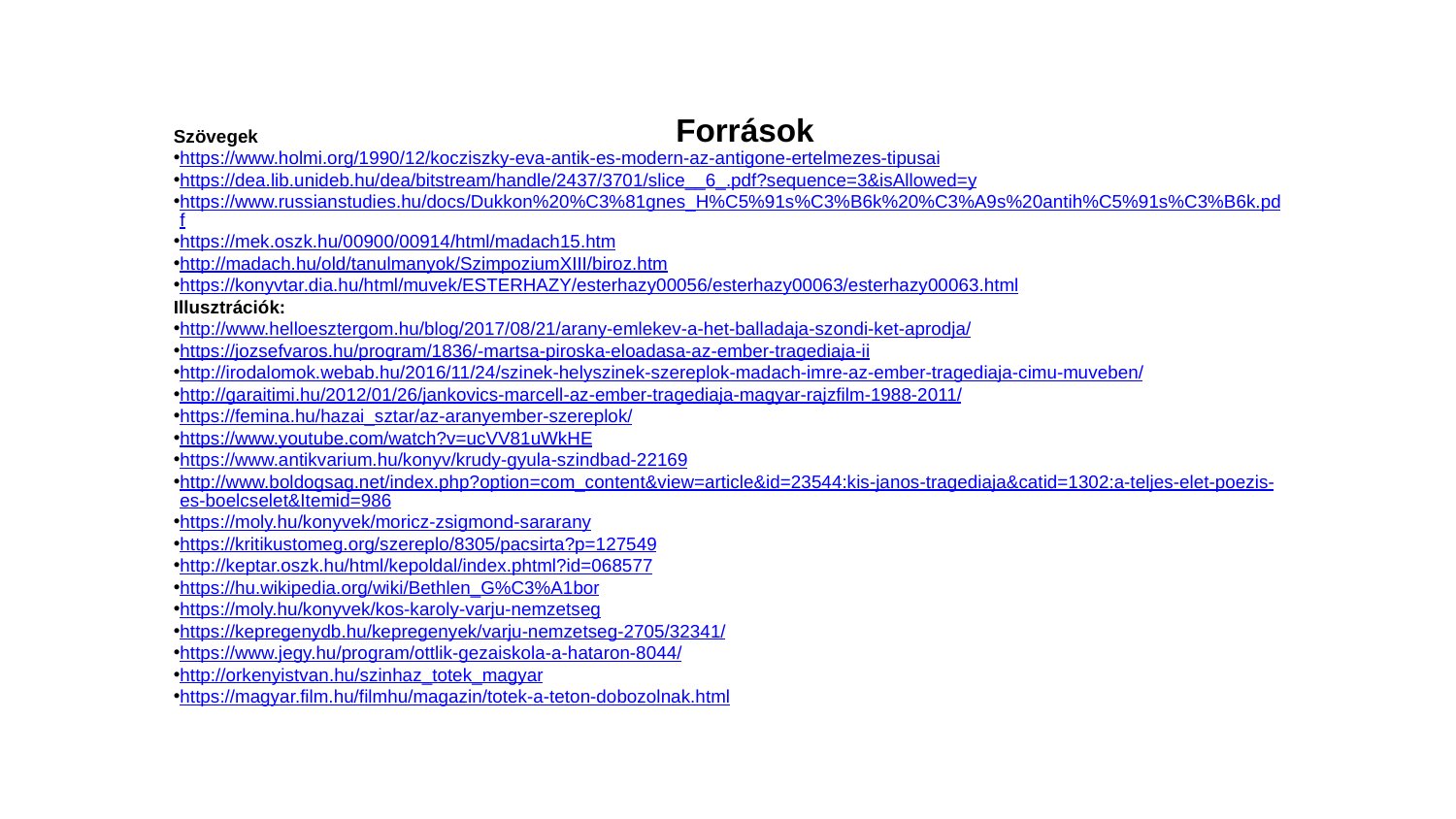

Források
Szövegek
https://www.holmi.org/1990/12/kocziszky-eva-antik-es-modern-az-antigone-ertelmezes-tipusai
https://dea.lib.unideb.hu/dea/bitstream/handle/2437/3701/slice__6_.pdf?sequence=3&isAllowed=y
https://www.russianstudies.hu/docs/Dukkon%20%C3%81gnes_H%C5%91s%C3%B6k%20%C3%A9s%20antih%C5%91s%C3%B6k.pdf
https://mek.oszk.hu/00900/00914/html/madach15.htm
http://madach.hu/old/tanulmanyok/SzimpoziumXIII/biroz.htm
https://konyvtar.dia.hu/html/muvek/ESTERHAZY/esterhazy00056/esterhazy00063/esterhazy00063.html
Illusztrációk:
http://www.helloesztergom.hu/blog/2017/08/21/arany-emlekev-a-het-balladaja-szondi-ket-aprodja/
https://jozsefvaros.hu/program/1836/-martsa-piroska-eloadasa-az-ember-tragediaja-ii
http://irodalomok.webab.hu/2016/11/24/szinek-helyszinek-szereplok-madach-imre-az-ember-tragediaja-cimu-muveben/
http://garaitimi.hu/2012/01/26/jankovics-marcell-az-ember-tragediaja-magyar-rajzfilm-1988-2011/
https://femina.hu/hazai_sztar/az-aranyember-szereplok/
https://www.youtube.com/watch?v=ucVV81uWkHE
https://www.antikvarium.hu/konyv/krudy-gyula-szindbad-22169
http://www.boldogsag.net/index.php?option=com_content&view=article&id=23544:kis-janos-tragediaja&catid=1302:a-teljes-elet-poezis-es-boelcselet&Itemid=986
https://moly.hu/konyvek/moricz-zsigmond-sararany
https://kritikustomeg.org/szereplo/8305/pacsirta?p=127549
http://keptar.oszk.hu/html/kepoldal/index.phtml?id=068577
https://hu.wikipedia.org/wiki/Bethlen_G%C3%A1bor
https://moly.hu/konyvek/kos-karoly-varju-nemzetseg
https://kepregenydb.hu/kepregenyek/varju-nemzetseg-2705/32341/
https://www.jegy.hu/program/ottlik-gezaiskola-a-hataron-8044/
http://orkenyistvan.hu/szinhaz_totek_magyar
https://magyar.film.hu/filmhu/magazin/totek-a-teton-dobozolnak.html